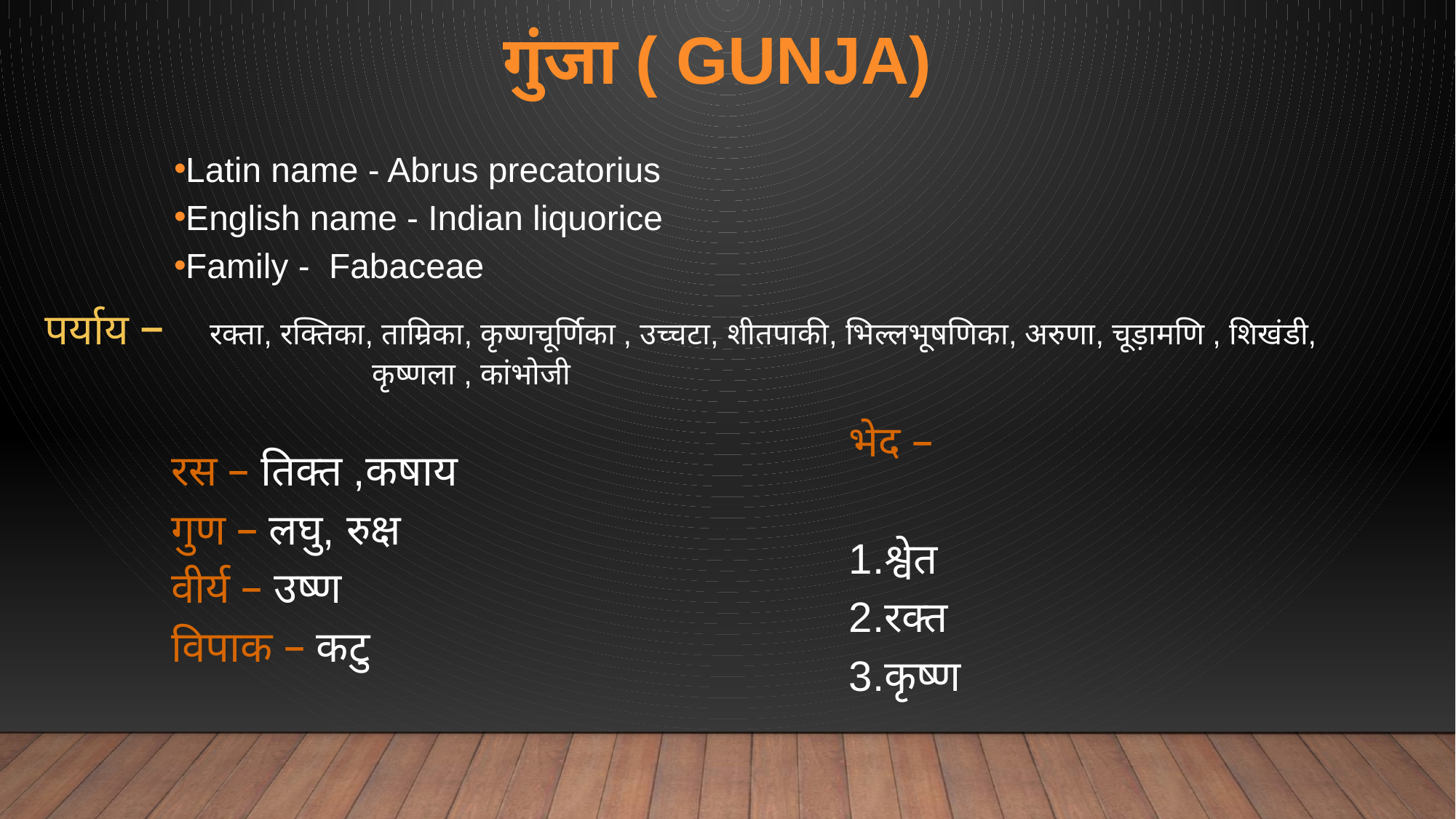

# गुंजा ( Gunja)
Latin name - Abrus precatorius
English name - Indian liquorice
Family -  Fabaceae
पर्याय –    रक्ता, रक्तिका, ताम्रिका, कृष्णचूर्णिका , उच्चटा, शीतपाकी, भिल्लभूषणिका, अरुणा, चूड़ामणि , शिखंडी, 				कृष्णला , कांभोजी

भेद –

1.श्वेत
2.रक्त
3.कृष्ण
रस – तिक्त ,कषाय
गुण – लघु, रुक्ष
वीर्य – उष्ण
विपाक – कटु